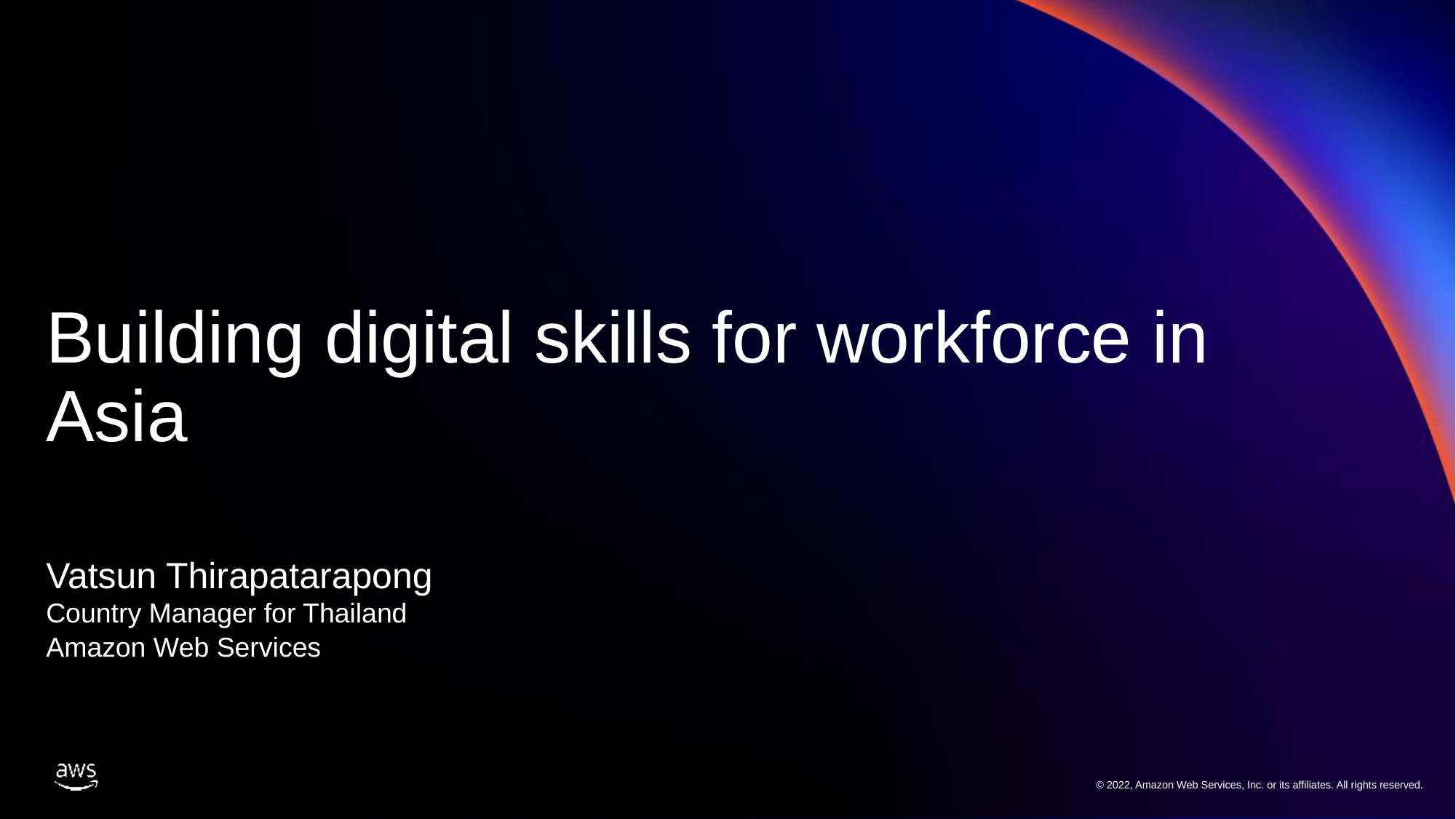

# Building digital skills for workforce in Asia
Vatsun Thirapatarapong
Country Manager for Thailand
Amazon Web Services